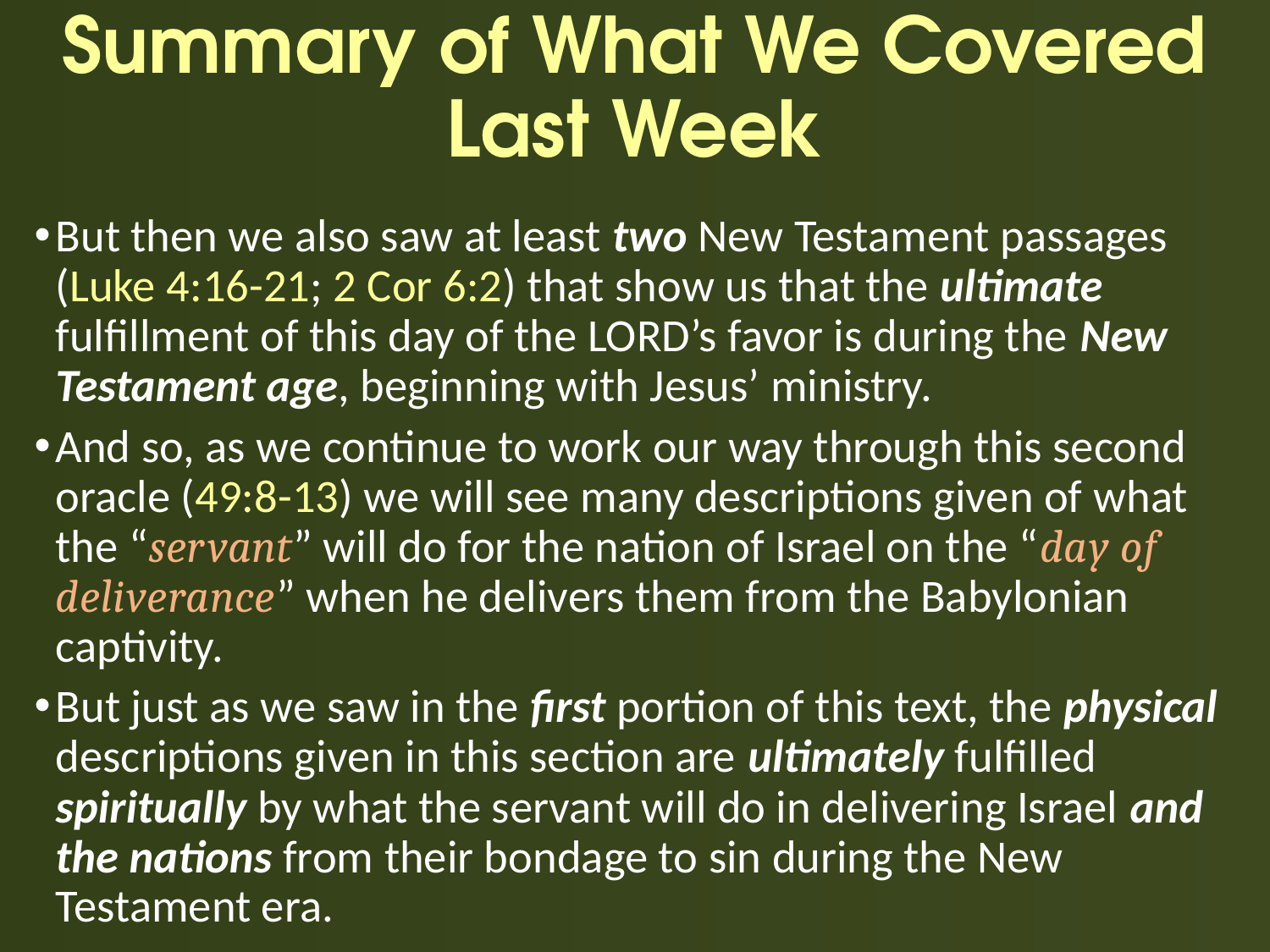

# Summary of What We Covered Last Week
But then we also saw at least two New Testament passages (Luke 4:16-21; 2 Cor 6:2) that show us that the ultimate fulfillment of this day of the LORD’s favor is during the New Testament age, beginning with Jesus’ ministry.
And so, as we continue to work our way through this second oracle (49:8-13) we will see many descriptions given of what the “servant” will do for the nation of Israel on the “day of deliverance” when he delivers them from the Babylonian captivity.
But just as we saw in the first portion of this text, the physical descriptions given in this section are ultimately fulfilled spiritually by what the servant will do in delivering Israel and the nations from their bondage to sin during the New Testament era.